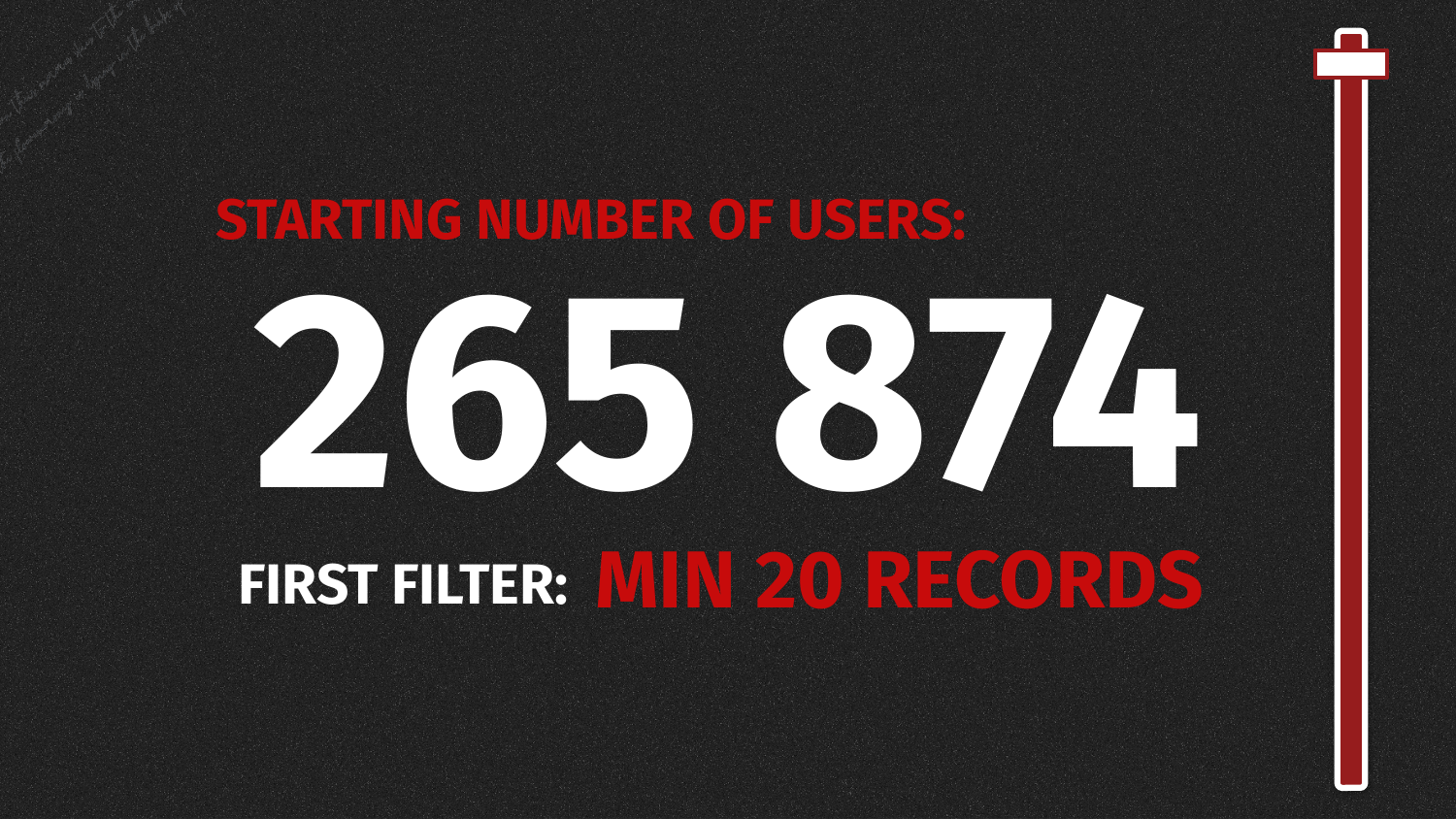

STARTING NUMBER OF USERS:
# 265 874
MIN 20 RECORDS
FIRST FILTER: